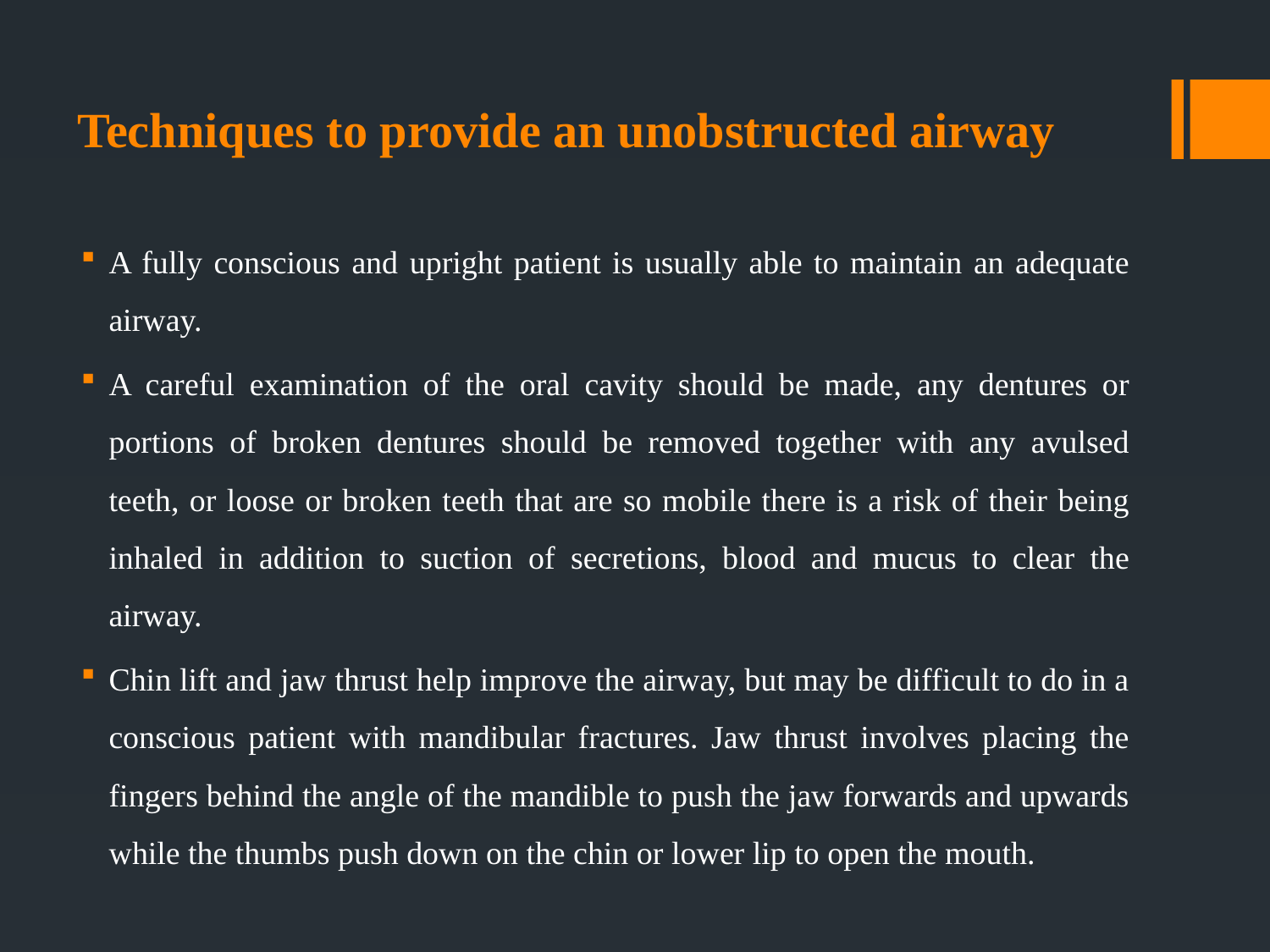

# Techniques to provide an unobstructed airway
A fully conscious and upright patient is usually able to maintain an adequate airway.
A careful examination of the oral cavity should be made, any dentures or portions of broken dentures should be removed together with any avulsed teeth, or loose or broken teeth that are so mobile there is a risk of their being inhaled in addition to suction of secretions, blood and mucus to clear the airway.
Chin lift and jaw thrust help improve the airway, but may be difficult to do in a conscious patient with mandibular fractures. Jaw thrust involves placing the fingers behind the angle of the mandible to push the jaw forwards and upwards while the thumbs push down on the chin or lower lip to open the mouth.